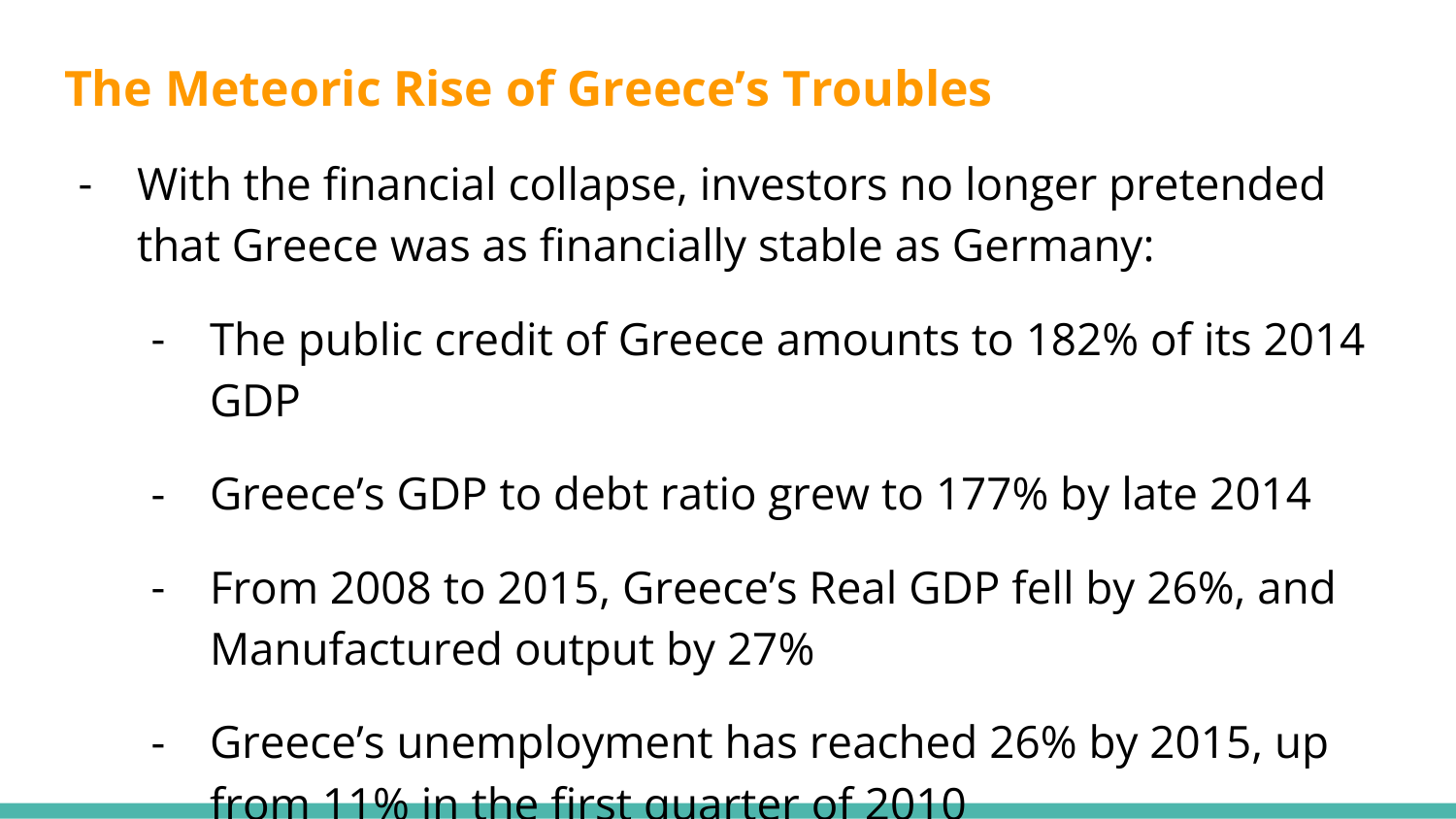

The Meteoric Rise of Greece’s Troubles
With the financial collapse, investors no longer pretended that Greece was as financially stable as Germany:
The public credit of Greece amounts to 182% of its 2014 GDP
Greece’s GDP to debt ratio grew to 177% by late 2014
From 2008 to 2015, Greece’s Real GDP fell by 26%, and Manufactured output by 27%
Greece’s unemployment has reached 26% by 2015, up from 11% in the first quarter of 2010
Youth unemployment has skyrocketed from 20% to 50% within the same time frame